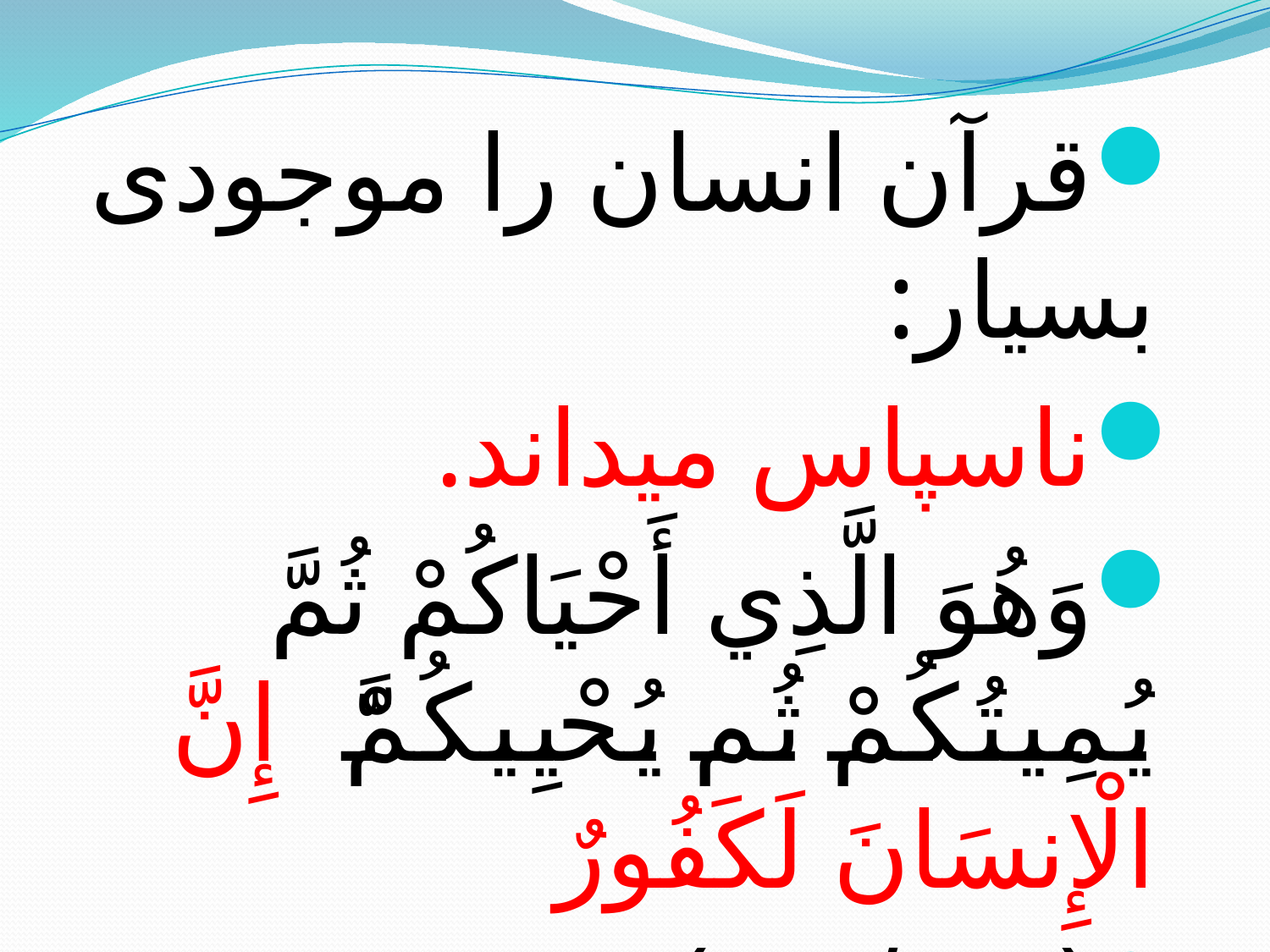

#
قرآن انسان را موجودی بسیار:
ناسپاس میداند.
وَهُوَ الَّذِي أَحْيَاكُمْ ثُمَّ يُمِيتُكُمْ ثُمَّ يُحْيِيكُمْ ۗ إِنَّ الْإِنسَانَ لَكَفُورٌ
( حج/ 66)